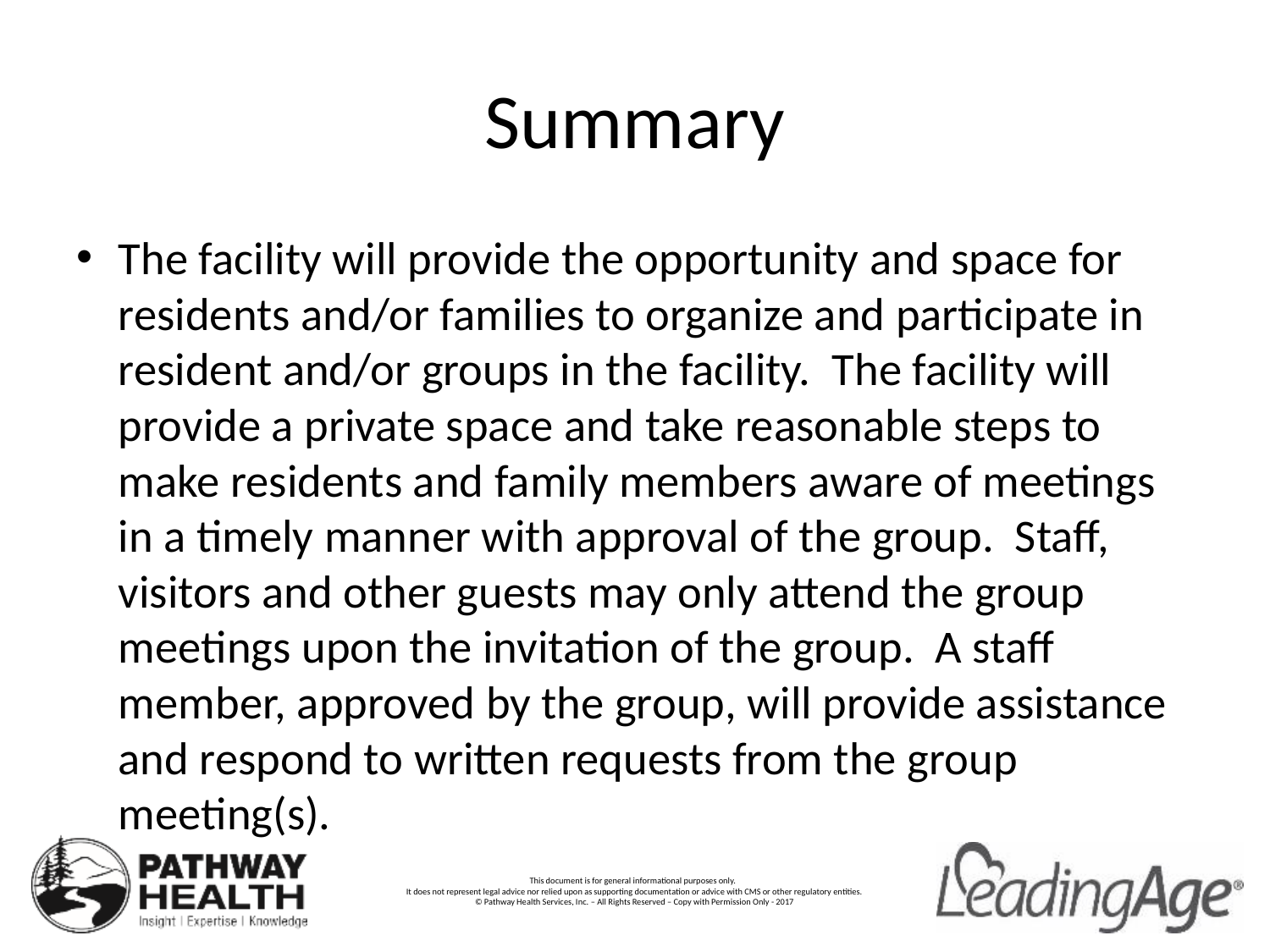

# Summary
The facility will provide the opportunity and space for residents and/or families to organize and participate in resident and/or groups in the facility.  The facility will provide a private space and take reasonable steps to make residents and family members aware of meetings in a timely manner with approval of the group.  Staff, visitors and other guests may only attend the group meetings upon the invitation of the group.  A staff member, approved by the group, will provide assistance and respond to written requests from the group meeting(s).